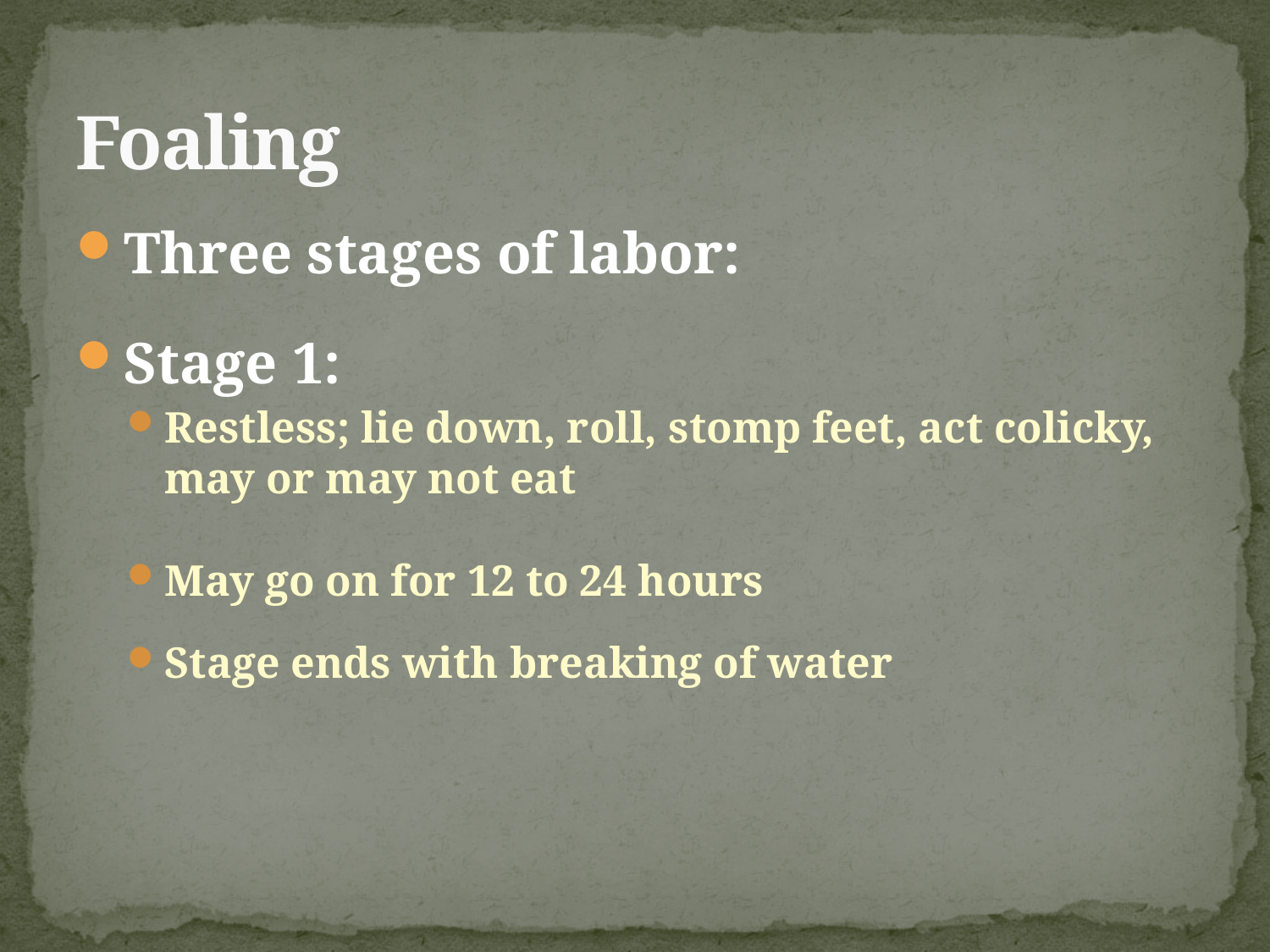

# Foaling
Three stages of labor:

Stage 1:
Restless; lie down, roll, stomp feet, act colicky, may or may not eat

May go on for 12 to 24 hours

Stage ends with breaking of water